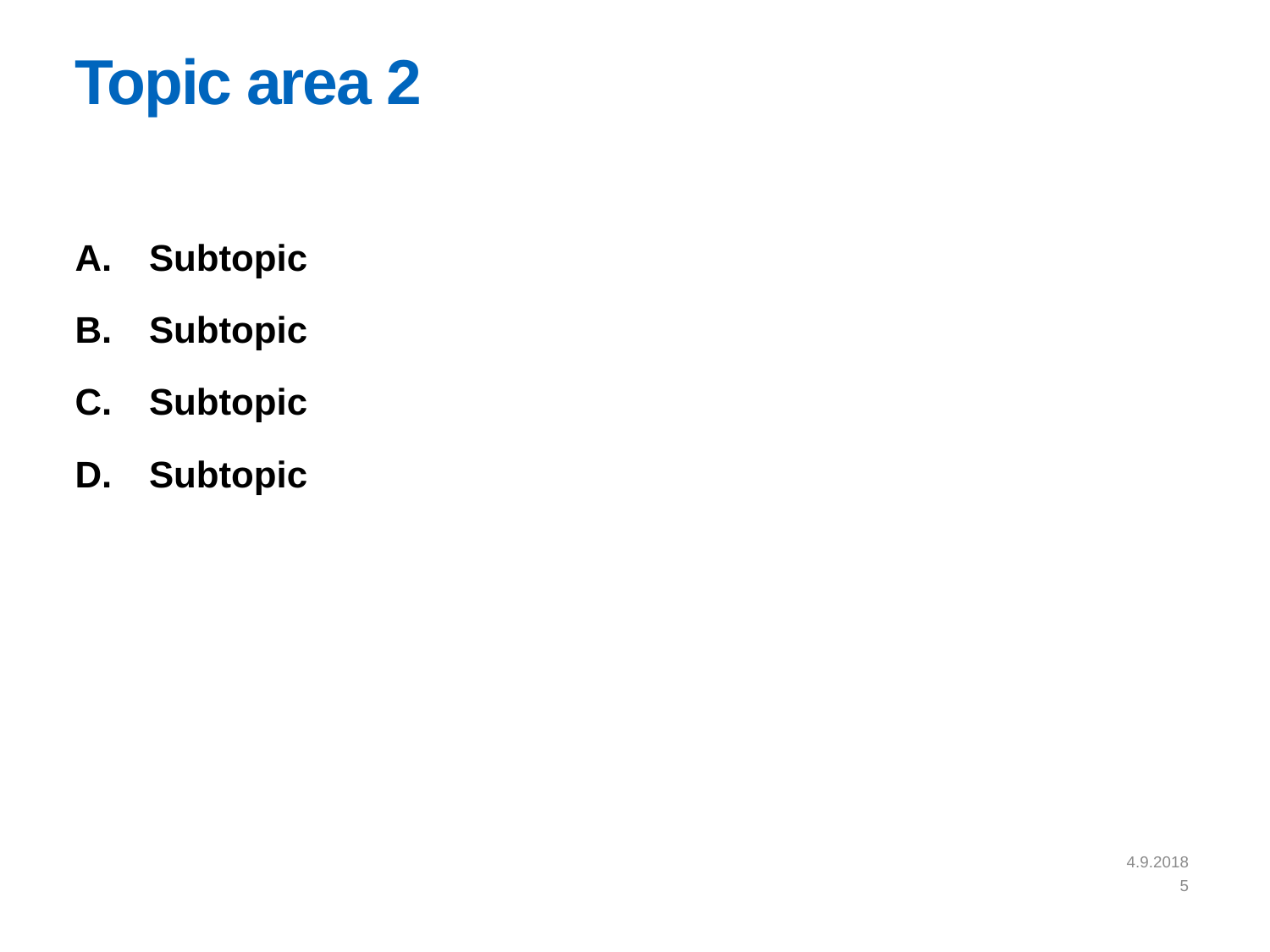

# Topic area 2
Subtopic
Subtopic
Subtopic
Subtopic

4.9.2018
5